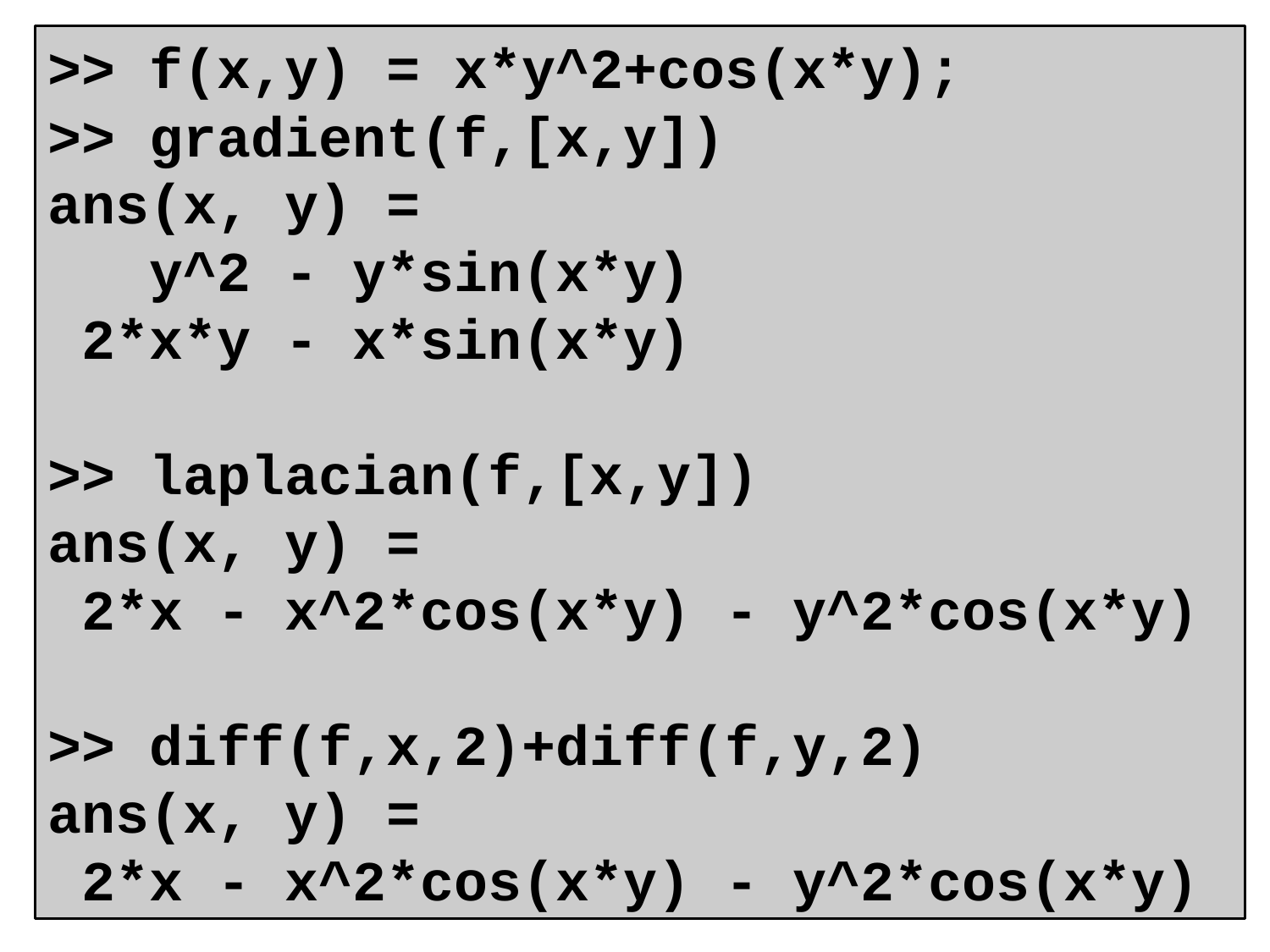

>> f(x,y) = x*y^2+cos(x*y);
>> gradient(f,[x,y])
ans(x, y) =
   y^2 - y*sin(x*y)
 2*x*y - x*sin(x*y)

>> laplacian(f,[x,y])
ans(x, y) =
 2*x - x^2*cos(x*y) - y^2*cos(x*y)

>> diff(f,x,2)+diff(f,y,2)
ans(x, y) =
 2*x - x^2*cos(x*y) - y^2*cos(x*y)